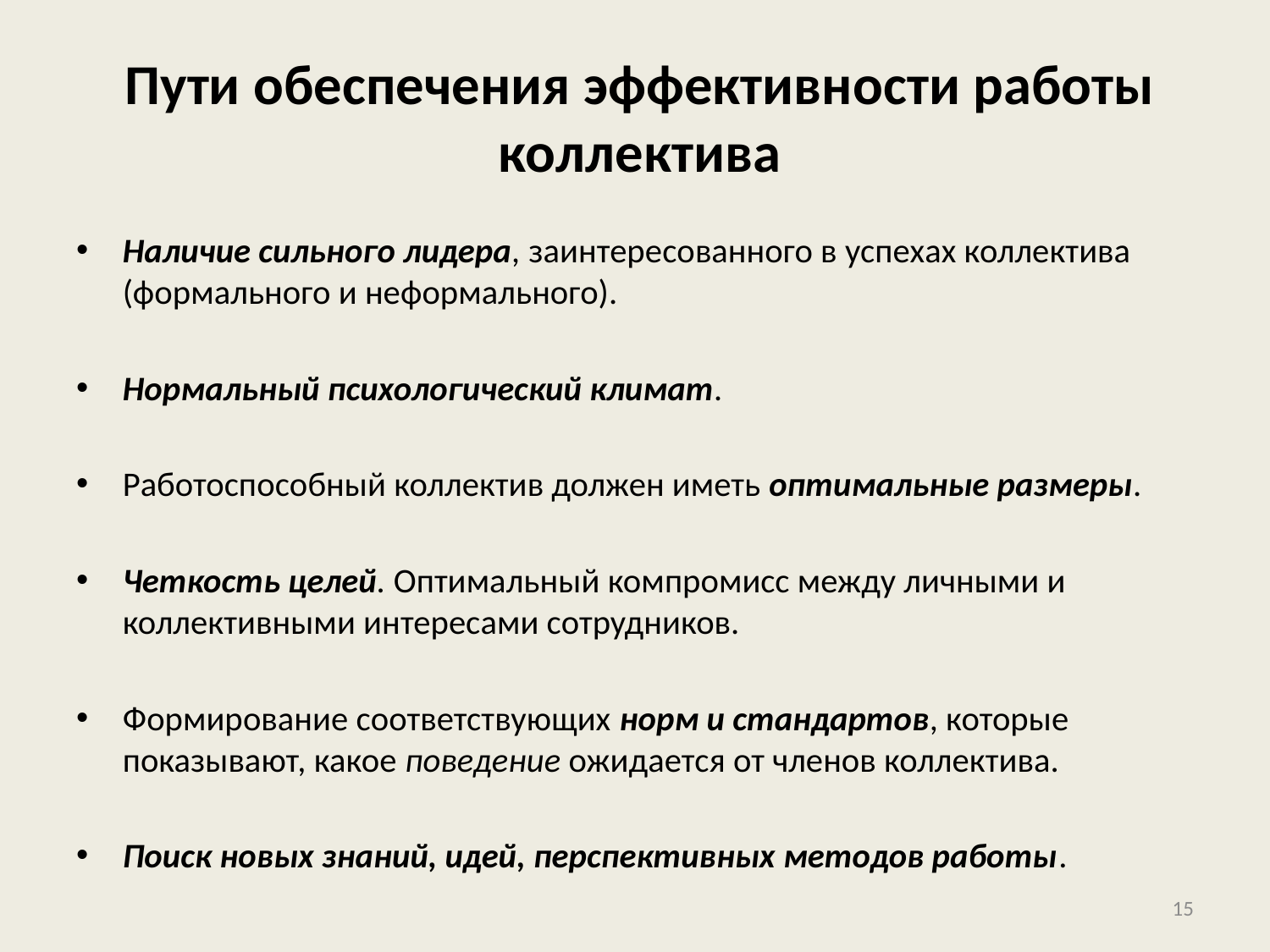

# Пути обеспечения эффективности работы коллектива
Наличие сильного лидера, заинтересованного в успехах коллектива (формального и неформального).

Нормальный психологический климат.

Работоспособный коллектив должен иметь оптимальные размеры.

Четкость целей. Оптимальный компромисс между личными и коллективными интересами сотрудников.

Формирование соответствующих норм и стандартов, которые показывают, какое поведение ожидается от членов коллектива.

Поиск новых знаний, идей, перспективных методов работы.
15